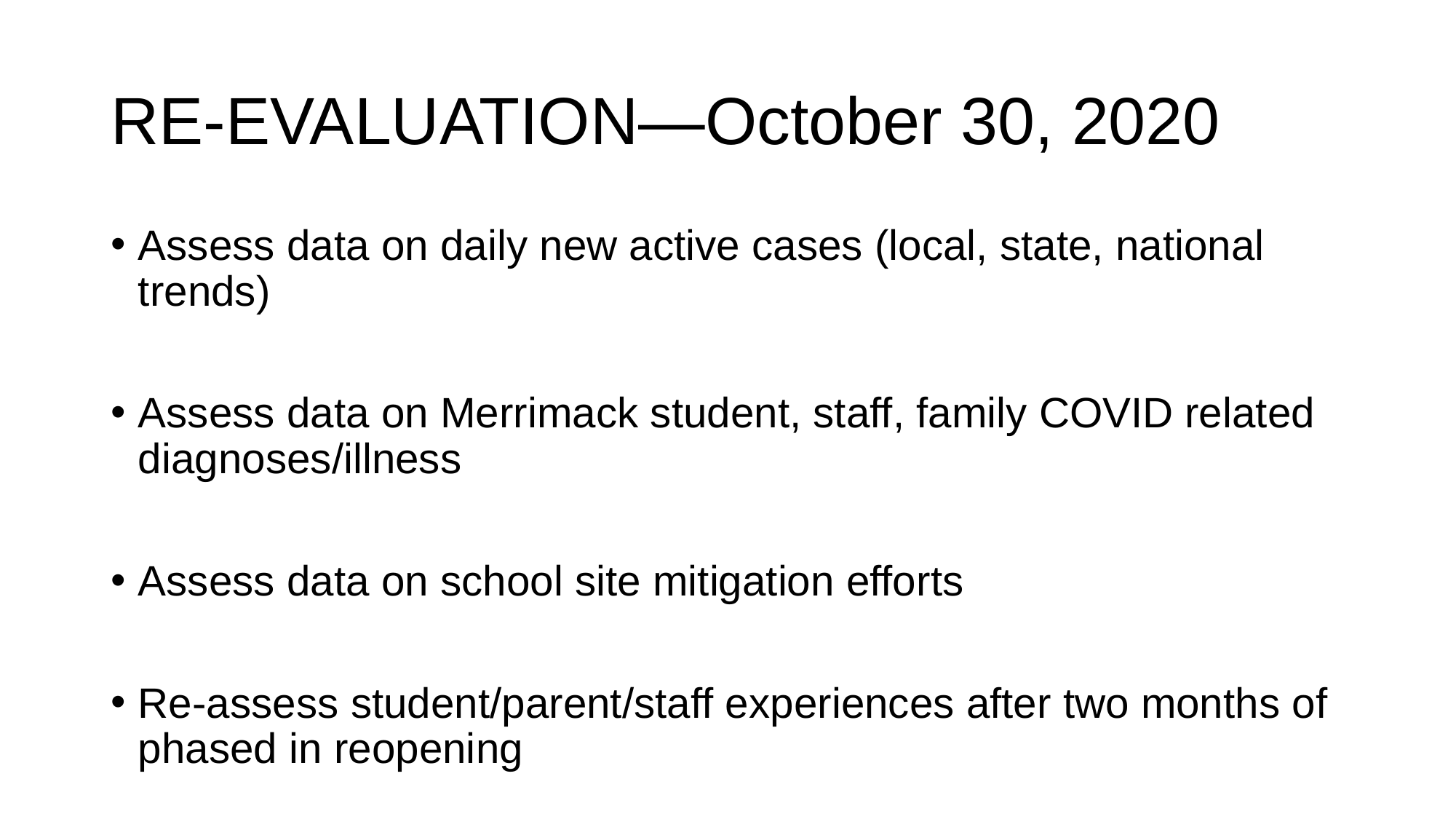

# RE-EVALUATION—October 30, 2020
Assess data on daily new active cases (local, state, national trends)

Assess data on Merrimack student, staff, family COVID related diagnoses/illness

Assess data on school site mitigation efforts

Re-assess student/parent/staff experiences after two months of phased in reopening